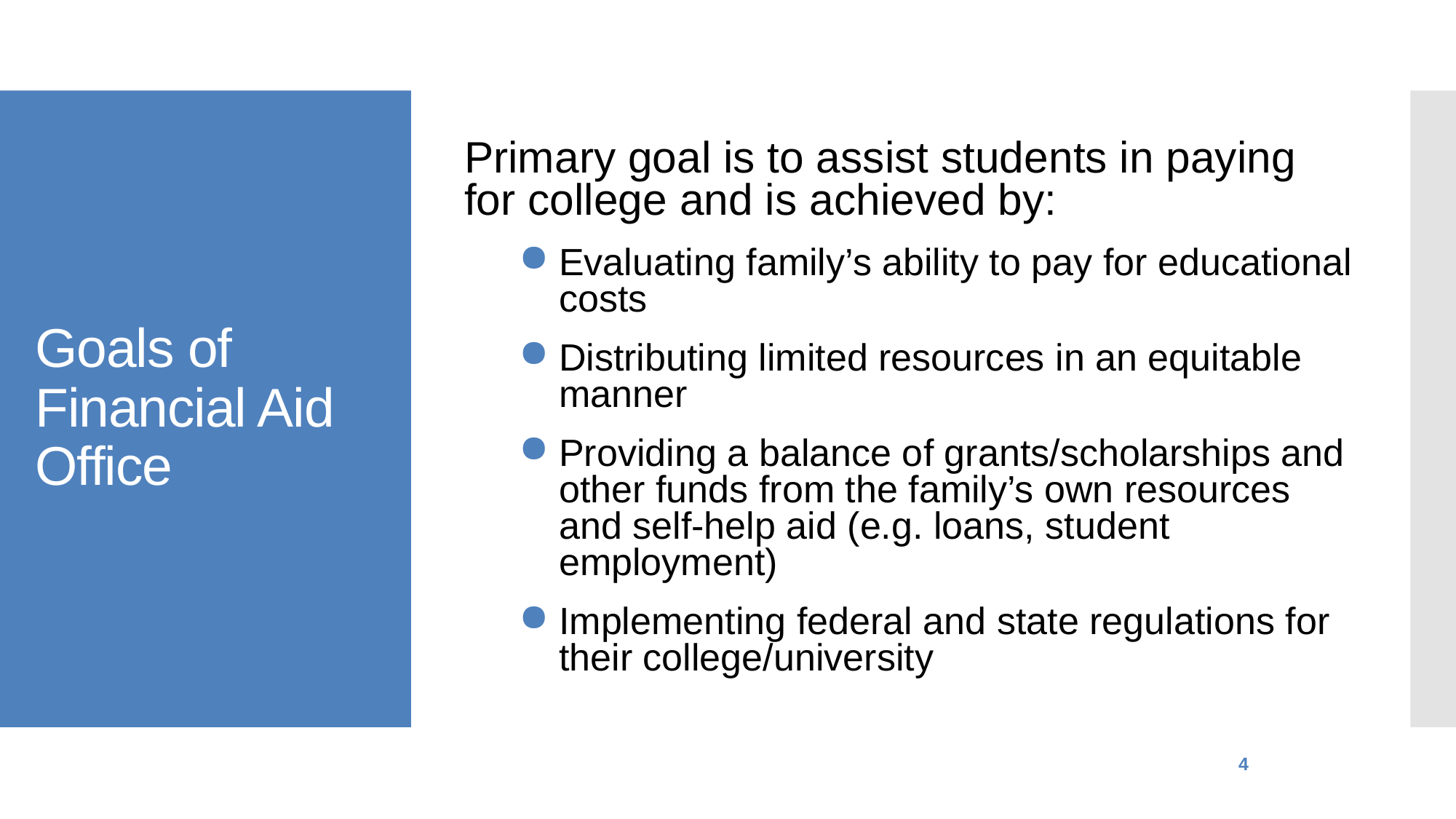

Primary goal is to assist students in paying for college and is achieved by:
Evaluating family’s ability to pay for educational costs
Distributing limited resources in an equitable manner
Providing a balance of grants/scholarships and other funds from the family’s own resources  and self-help aid (e.g. loans, student employment)
Implementing federal and state regulations for their college/university
# Goals of Financial Aid Office
4
Higher Education Student Assistance Authority